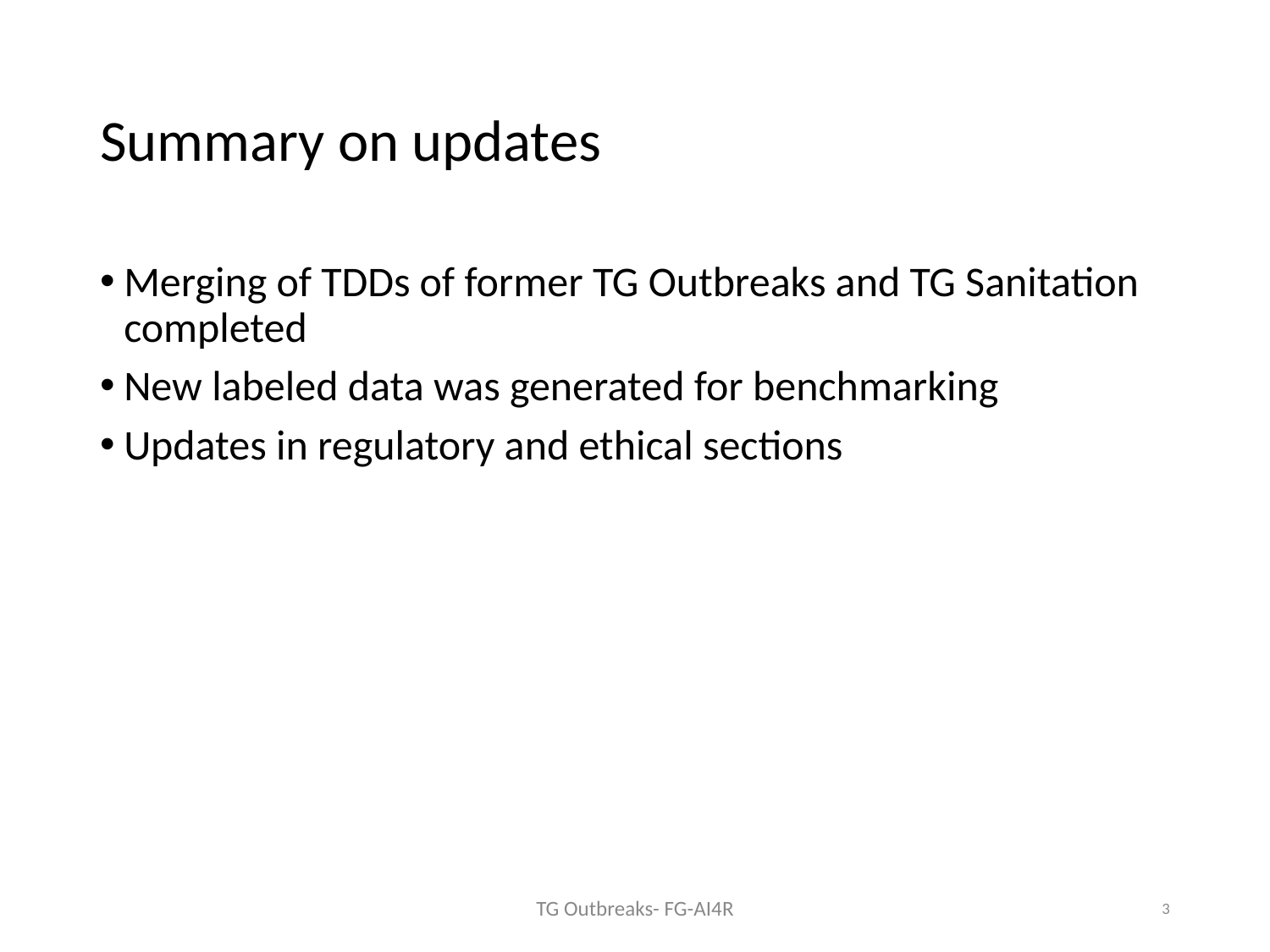

# Summary on updates
Merging of TDDs of former TG Outbreaks and TG Sanitation completed
New labeled data was generated for benchmarking
Updates in regulatory and ethical sections

3
TG Outbreaks- FG-AI4R